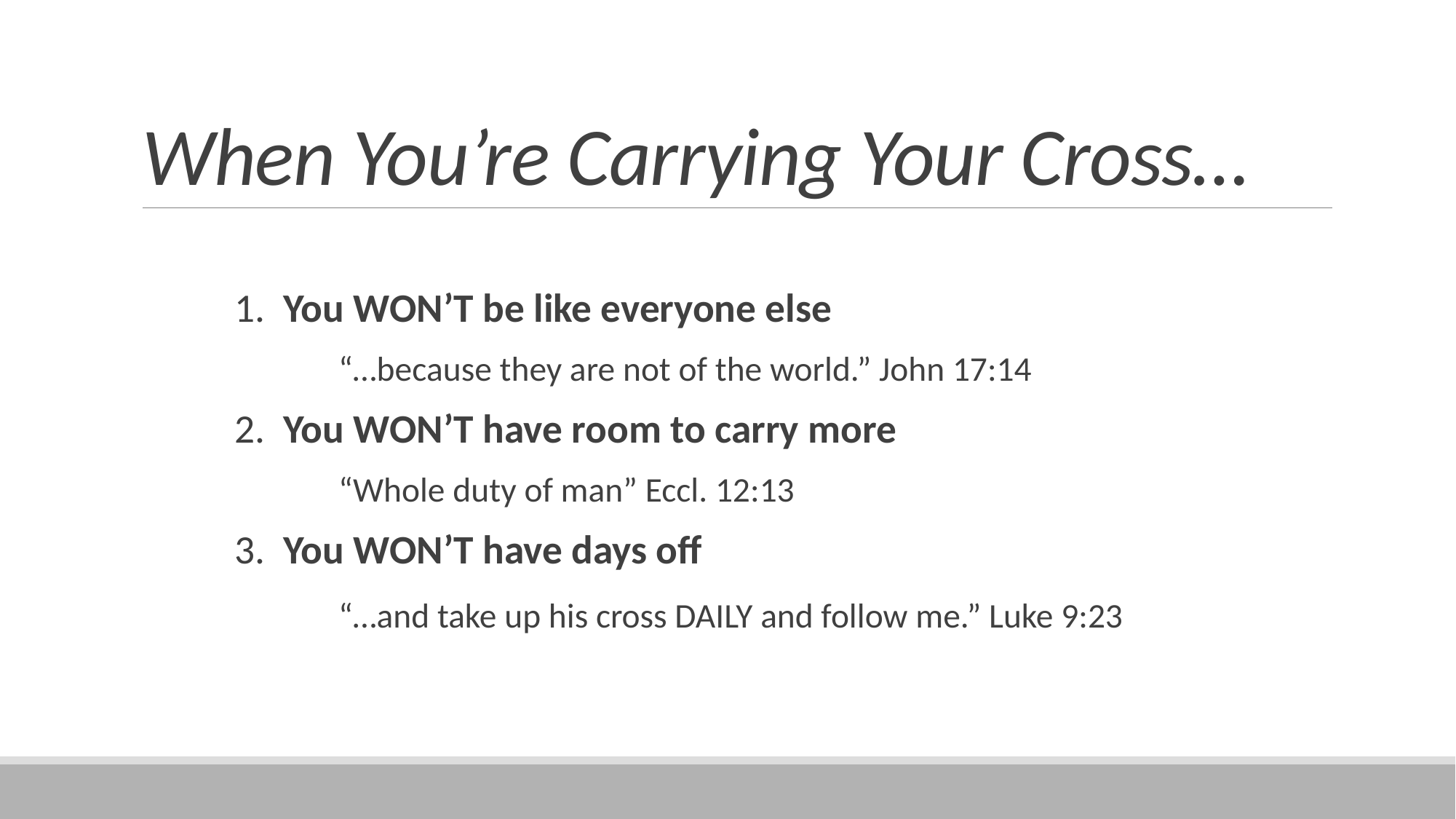

# When You’re Carrying Your Cross…

	1.  You WON’T be like everyone else
		“…because they are not of the world.” John 17:14
	2.  You WON’T have room to carry more
		“Whole duty of man” Eccl. 12:13
	3.  You WON’T have days off
		“…and take up his cross DAILY and follow me.” Luke 9:23